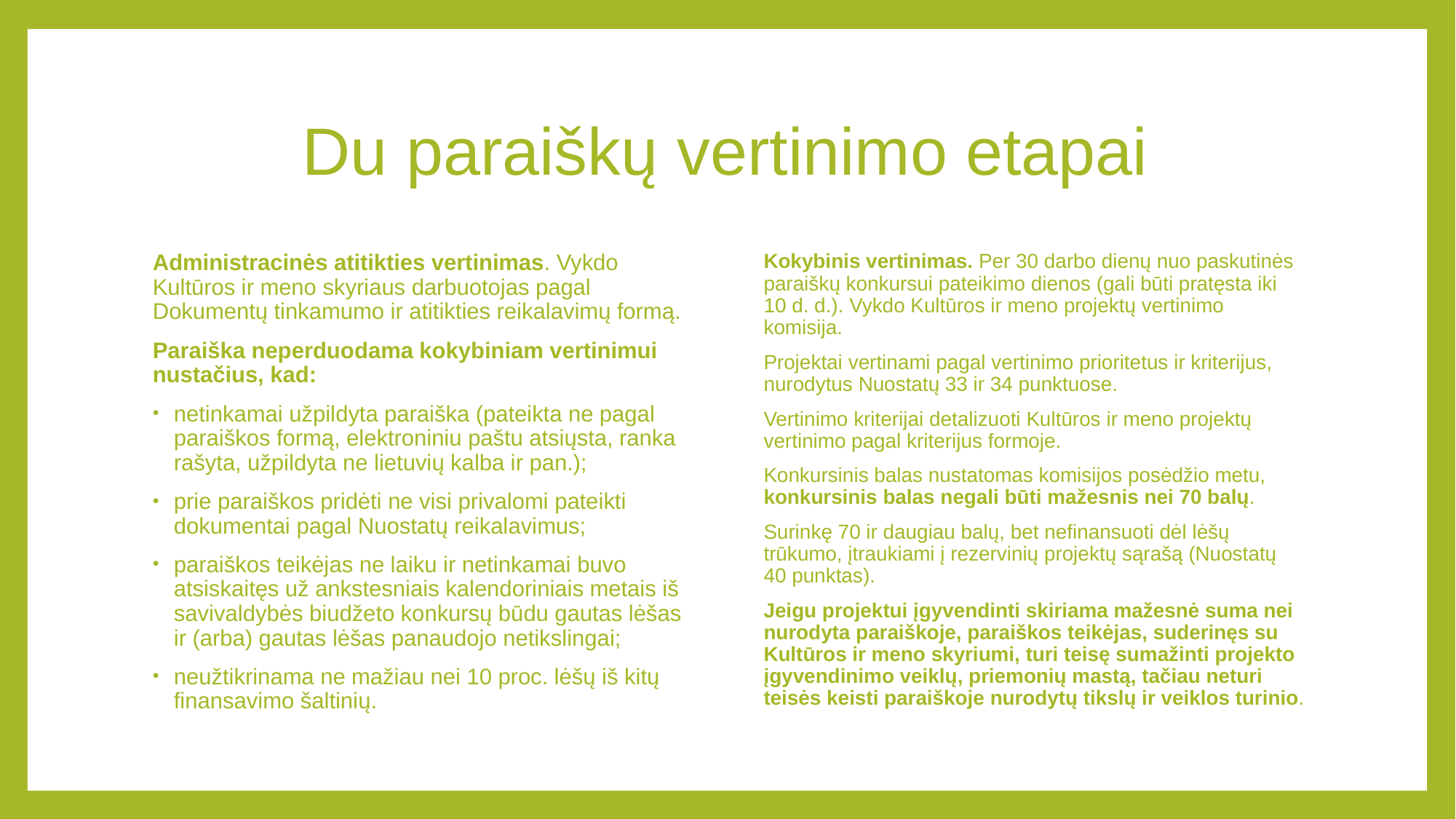

# Du paraiškų vertinimo etapai
Administracinės atitikties vertinimas. Vykdo Kultūros ir meno skyriaus darbuotojas pagal Dokumentų tinkamumo ir atitikties reikalavimų formą.
Paraiška neperduodama kokybiniam vertinimui nustačius, kad:
netinkamai užpildyta paraiška (pateikta ne pagal paraiškos formą, elektroniniu paštu atsiųsta, ranka rašyta, užpildyta ne lietuvių kalba ir pan.);
prie paraiškos pridėti ne visi privalomi pateikti dokumentai pagal Nuostatų reikalavimus;
paraiškos teikėjas ne laiku ir netinkamai buvo atsiskaitęs už ankstesniais kalendoriniais metais iš savivaldybės biudžeto konkursų būdu gautas lėšas ir (arba) gautas lėšas panaudojo netikslingai;
neužtikrinama ne mažiau nei 10 proc. lėšų iš kitų finansavimo šaltinių.

Kokybinis vertinimas. Per 30 darbo dienų nuo paskutinės paraiškų konkursui pateikimo dienos (gali būti pratęsta iki 10 d. d.). Vykdo Kultūros ir meno projektų vertinimo komisija.
Projektai vertinami pagal vertinimo prioritetus ir kriterijus, nurodytus Nuostatų 33 ir 34 punktuose.
Vertinimo kriterijai detalizuoti Kultūros ir meno projektų vertinimo pagal kriterijus formoje.
Konkursinis balas nustatomas komisijos posėdžio metu, konkursinis balas negali būti mažesnis nei 70 balų.
Surinkę 70 ir daugiau balų, bet nefinansuoti dėl lėšų trūkumo, įtraukiami į rezervinių projektų sąrašą (Nuostatų 40 punktas).
Jeigu projektui įgyvendinti skiriama mažesnė suma nei nurodyta paraiškoje, paraiškos teikėjas, suderinęs su Kultūros ir meno skyriumi, turi teisę sumažinti projekto įgyvendinimo veiklų, priemonių mastą, tačiau neturi teisės keisti paraiškoje nurodytų tikslų ir veiklos turinio.